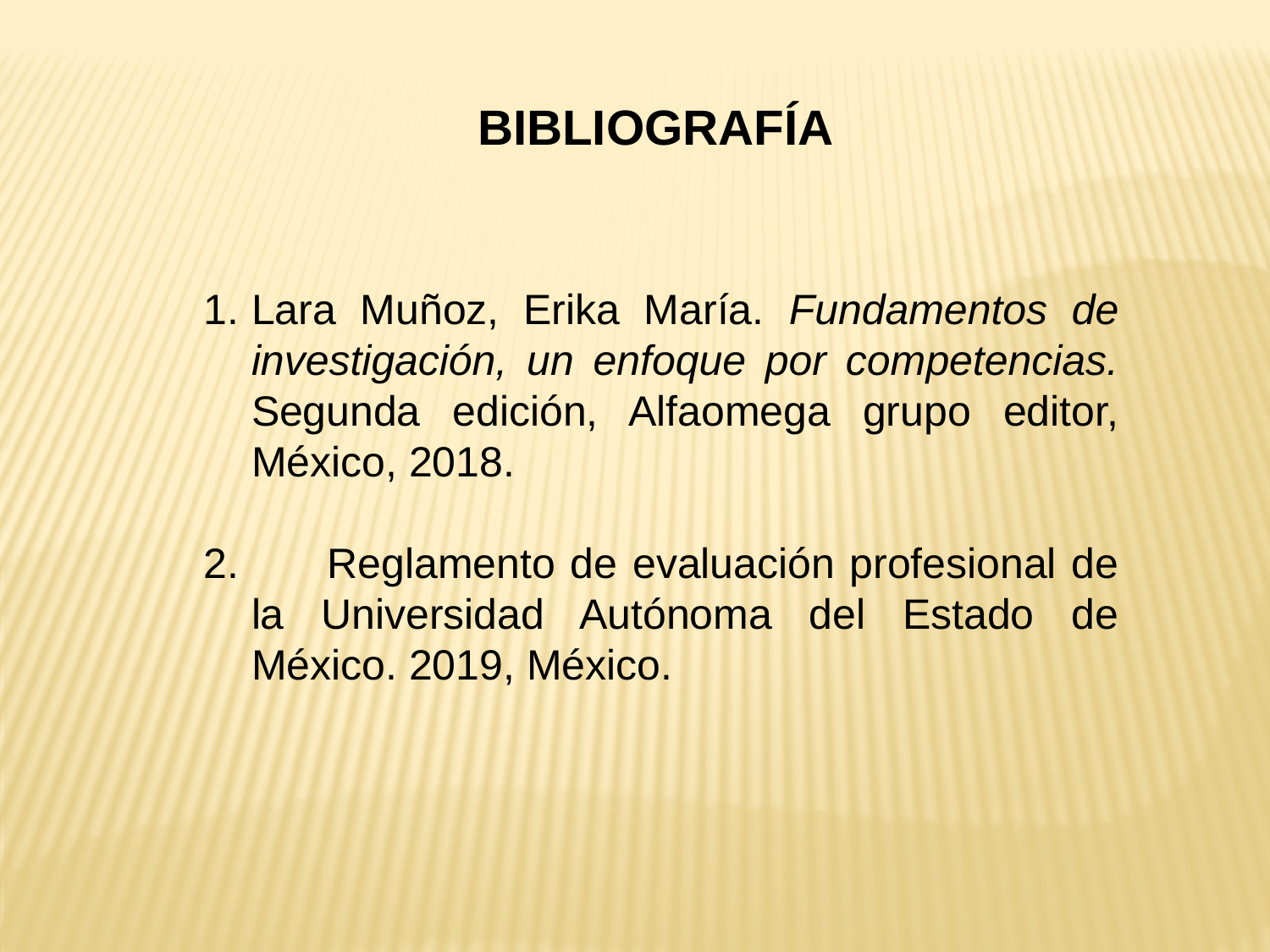

BIBLIOGRAFÍA
Lara Muñoz, Erika María. Fundamentos de investigación, un enfoque por competencias. Segunda edición, Alfaomega grupo editor, México, 2018.

     Reglamento de evaluación profesional de la Universidad Autónoma del Estado de México. 2019, México.